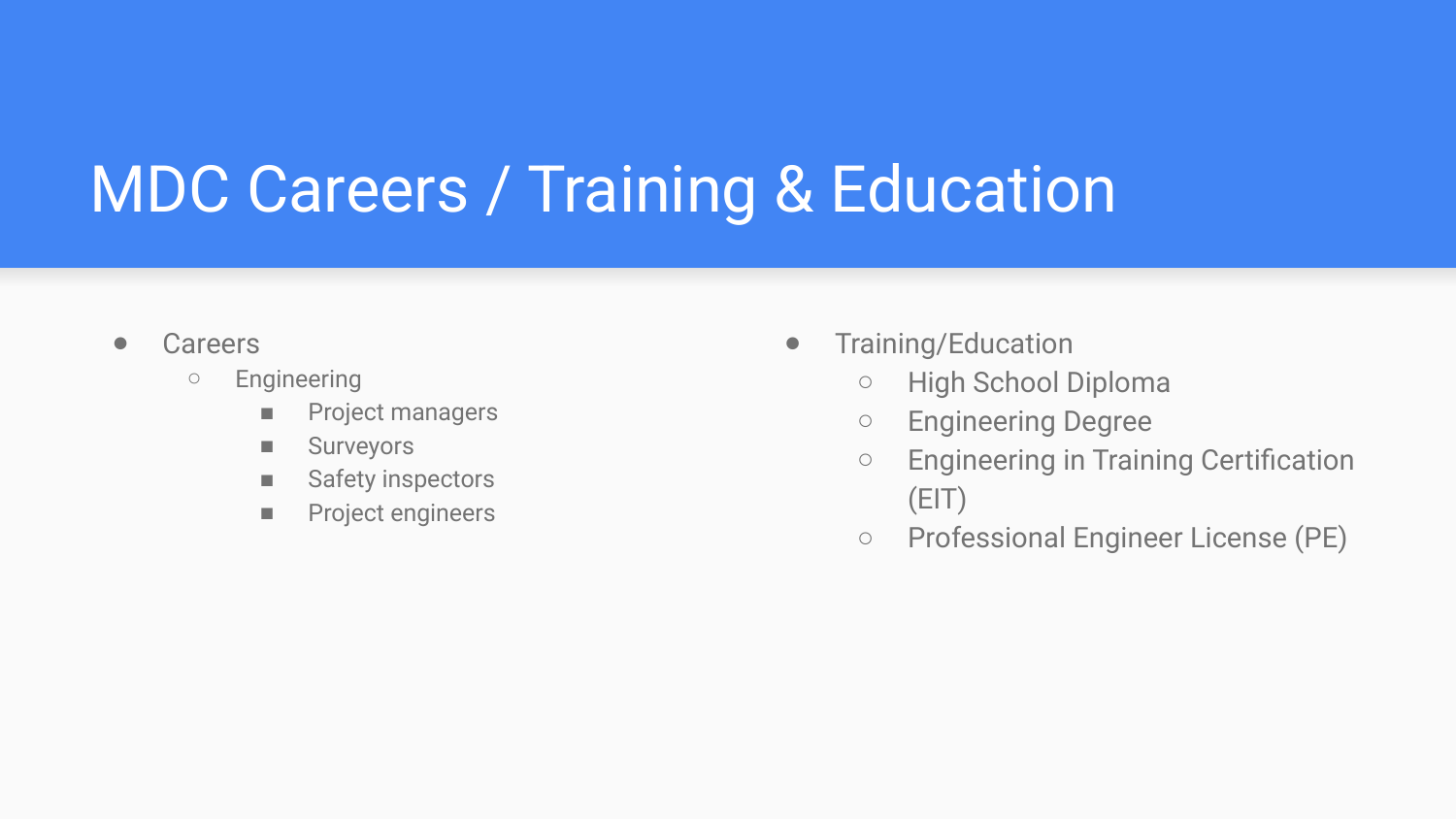

# MDC Careers / Training & Education
Careers
Engineering
Project managers
Surveyors
Safety inspectors
Project engineers

Training/Education
High School Diploma
Engineering Degree
Engineering in Training Certification (EIT)
Professional Engineer License (PE)